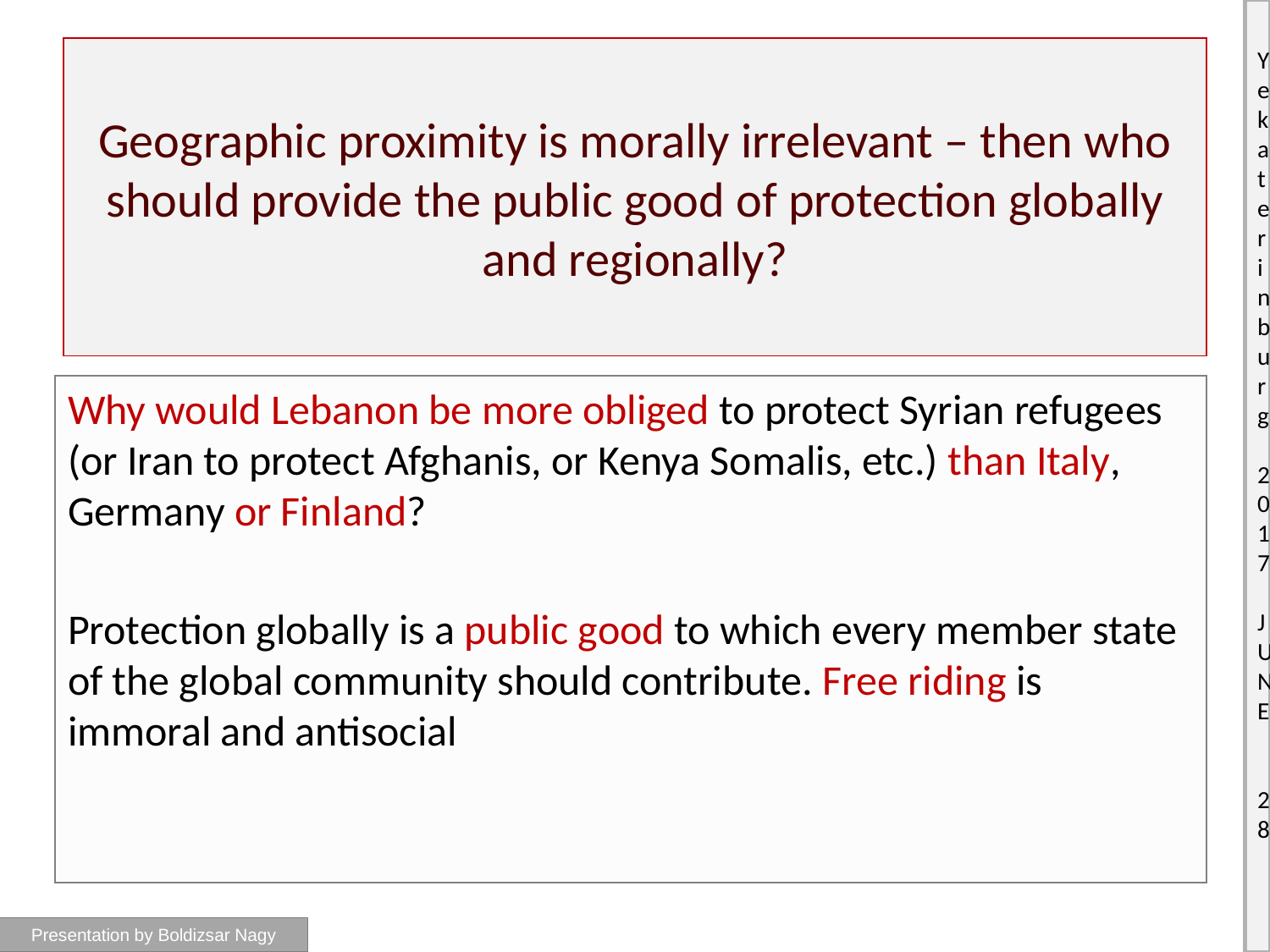

# Geographic proximity is morally irrelevant – then who should provide the public good of protection globally and regionally?
Why would Lebanon be more obliged to protect Syrian refugees (or Iran to protect Afghanis, or Kenya Somalis, etc.) than Italy, Germany or Finland?

Protection globally is a public good to which every member state  of the global community should contribute. Free riding is immoral and antisocial
Presentation by Boldizsár Nagy